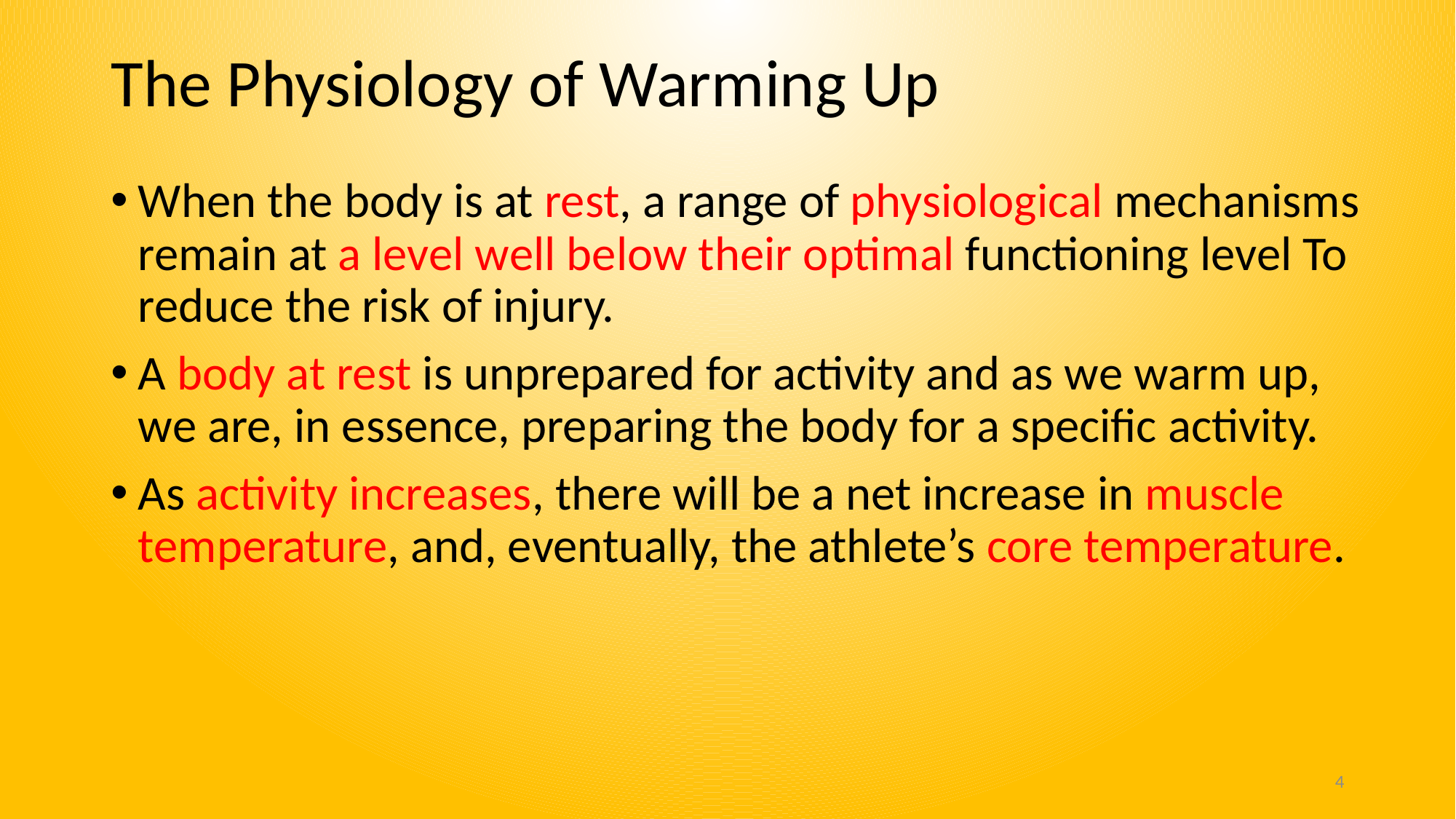

# The Physiology of Warming Up
When the body is at rest, a range of physiological mechanisms remain at a level well below their optimal functioning level To reduce the risk of injury.
A body at rest is unprepared for activity and as we warm up, we are, in essence, preparing the body for a specific activity.
As activity increases, there will be a net increase in muscle temperature, and, eventually, the athlete’s core temperature.
4